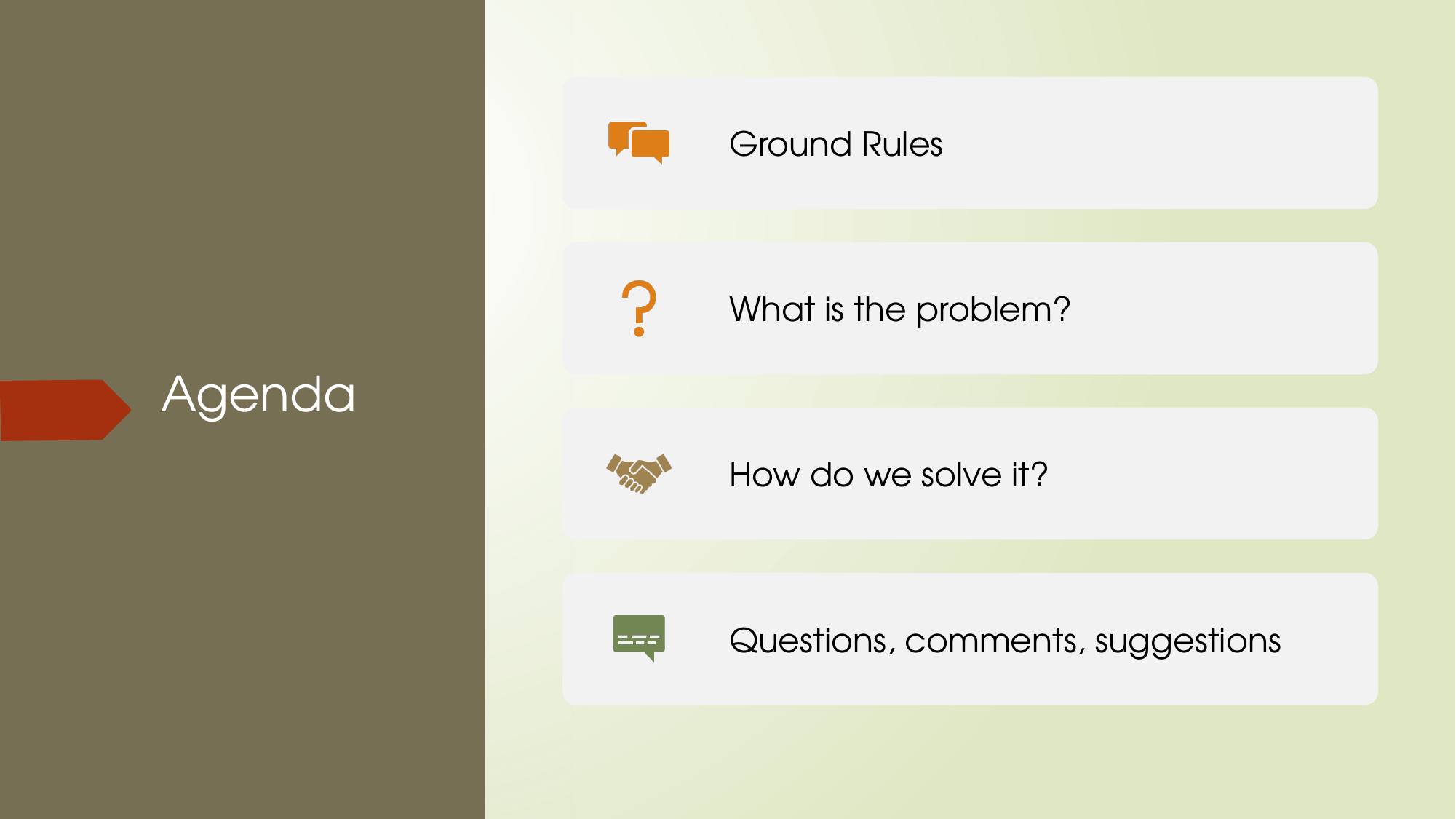

Ground Rules
What is the problem?
How do we solve it?
Questions, comments, suggestions

# Agenda